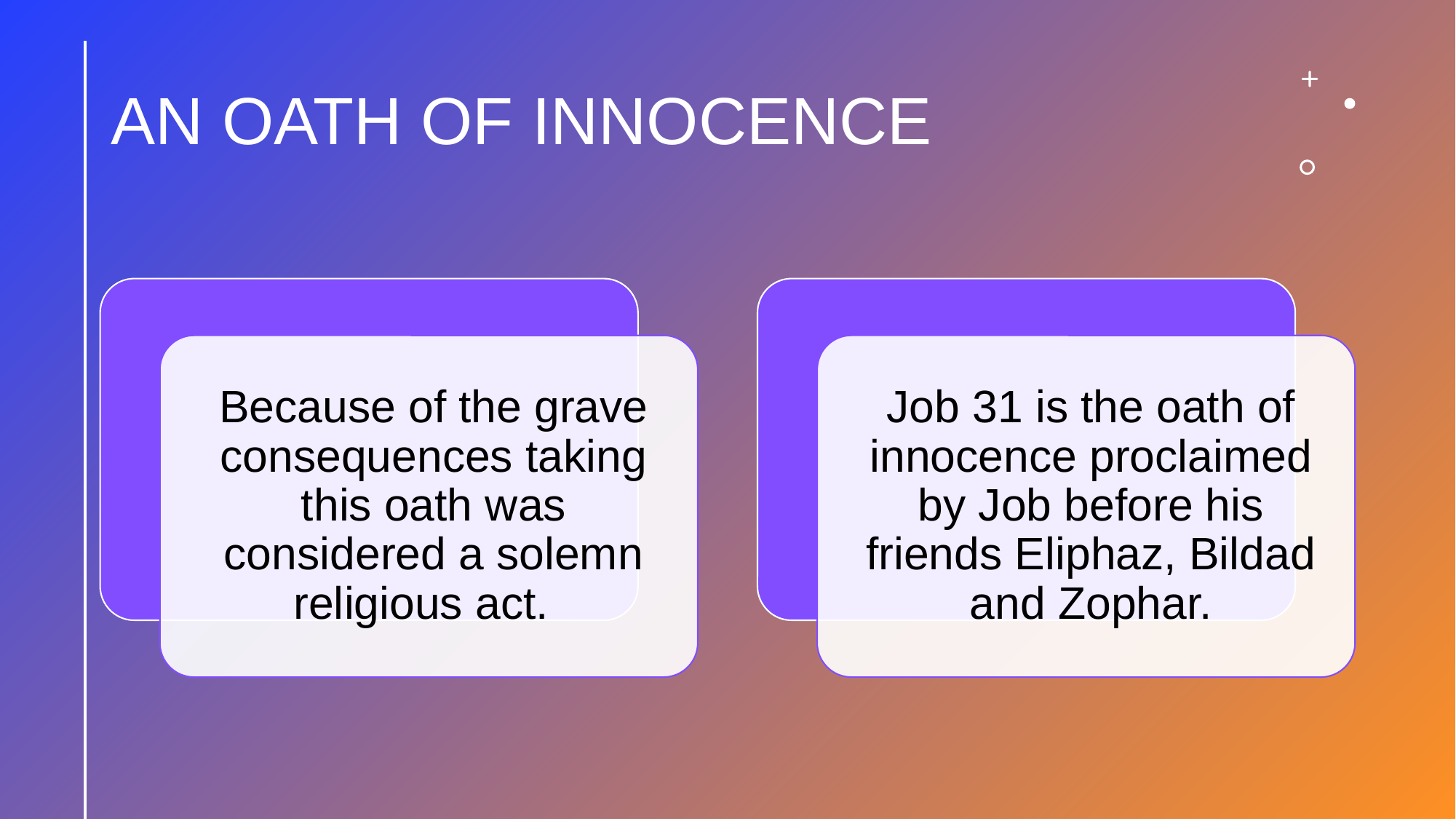

# AN OATH OF INNOCENCE

Because of the grave consequences taking this oath was considered a solemn religious act.
Job 31 is the oath of innocence proclaimed by Job before his friends Eliphaz, Bildad and Zophar.